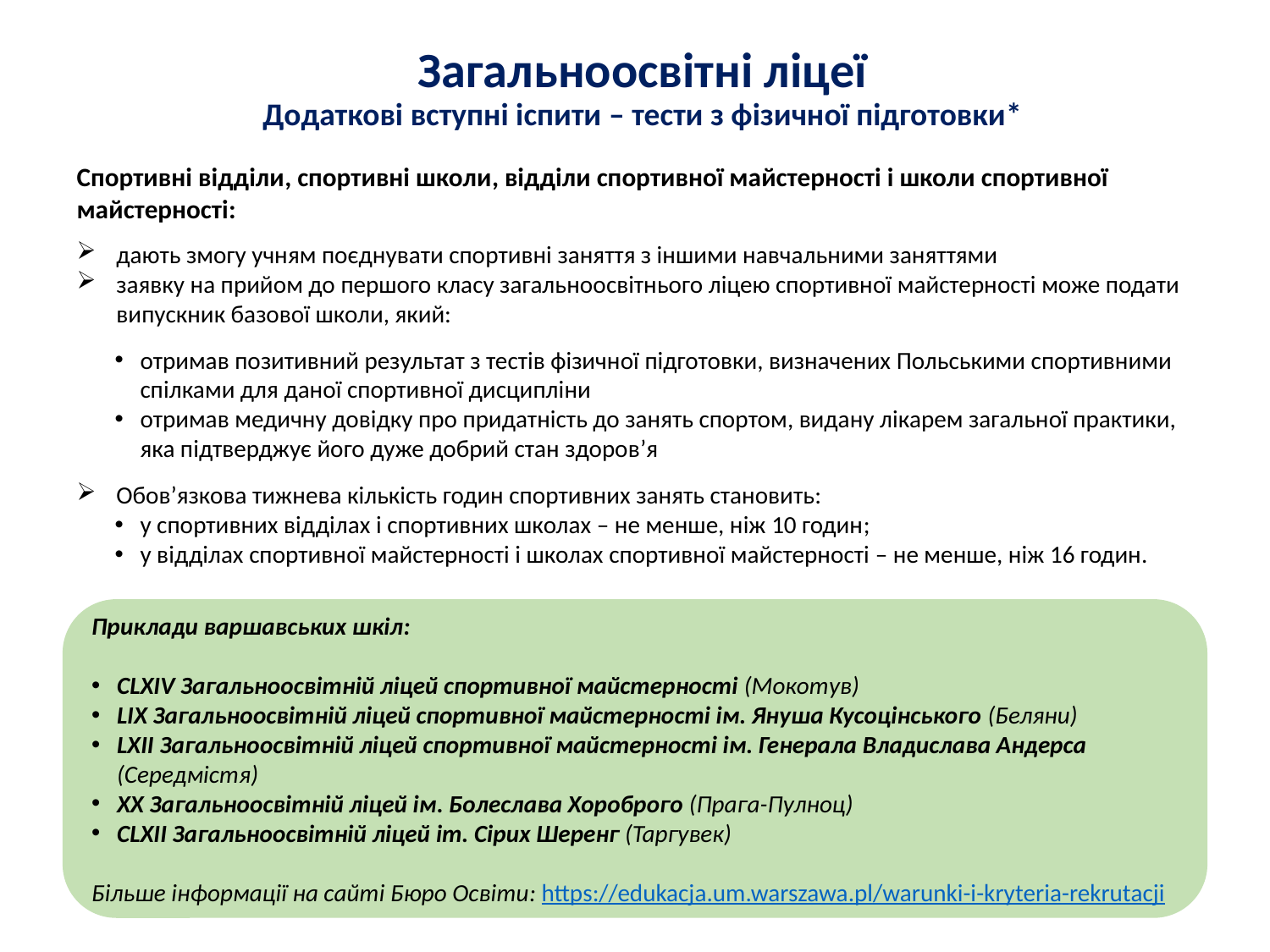

# Загальноосвітні ліцеї Додаткові вступні іспити – тести з фізичної підготовки*

Спортивні відділи, спортивні школи, відділи спортивної майстерності і школи спортивної майстерності:

дають змогу учням поєднувати спортивні заняття з іншими навчальними заняттями
заявку на прийом до першого класу загальноосвітнього ліцею спортивної майстерності може подати випускник базової школи, який:

отримав позитивний результат з тестів фізичної підготовки, визначених Польськими спортивними спілками для даної спортивної дисципліни
отримав медичну довідку про придатність до занять спортом, видану лікарем загальної практики, яка підтверджує його дуже добрий стан здоров’я

Обов’язкова тижнева кількість годин спортивних занять становить:
у спортивних відділах і спортивних школах – не менше, ніж 10 годин;
у відділах спортивної майстерності і школах спортивної майстерності – не менше, ніж 16 годин.
Приклади варшавських шкіл:
CLXIV Загальноосвітній ліцей спортивної майстерності (Мокотув)
LIX Загальноосвітній ліцей спортивної майстерності ім. Януша Кусоцінського (Беляни)
LXII Загальноосвітній ліцей спортивної майстерності ім. Генерала Владислава Андерса (Середмістя)
XX Загальноосвітній ліцей ім. Болеслава Хороброго (Прага-Пулноц)
CLXII Загальноосвітній ліцей im. Сірих Шеренг (Таргувек)

Більше інформації на сайті Бюро Освіти: https://edukacja.um.warszawa.pl/warunki-i-kryteria-rekrutacji